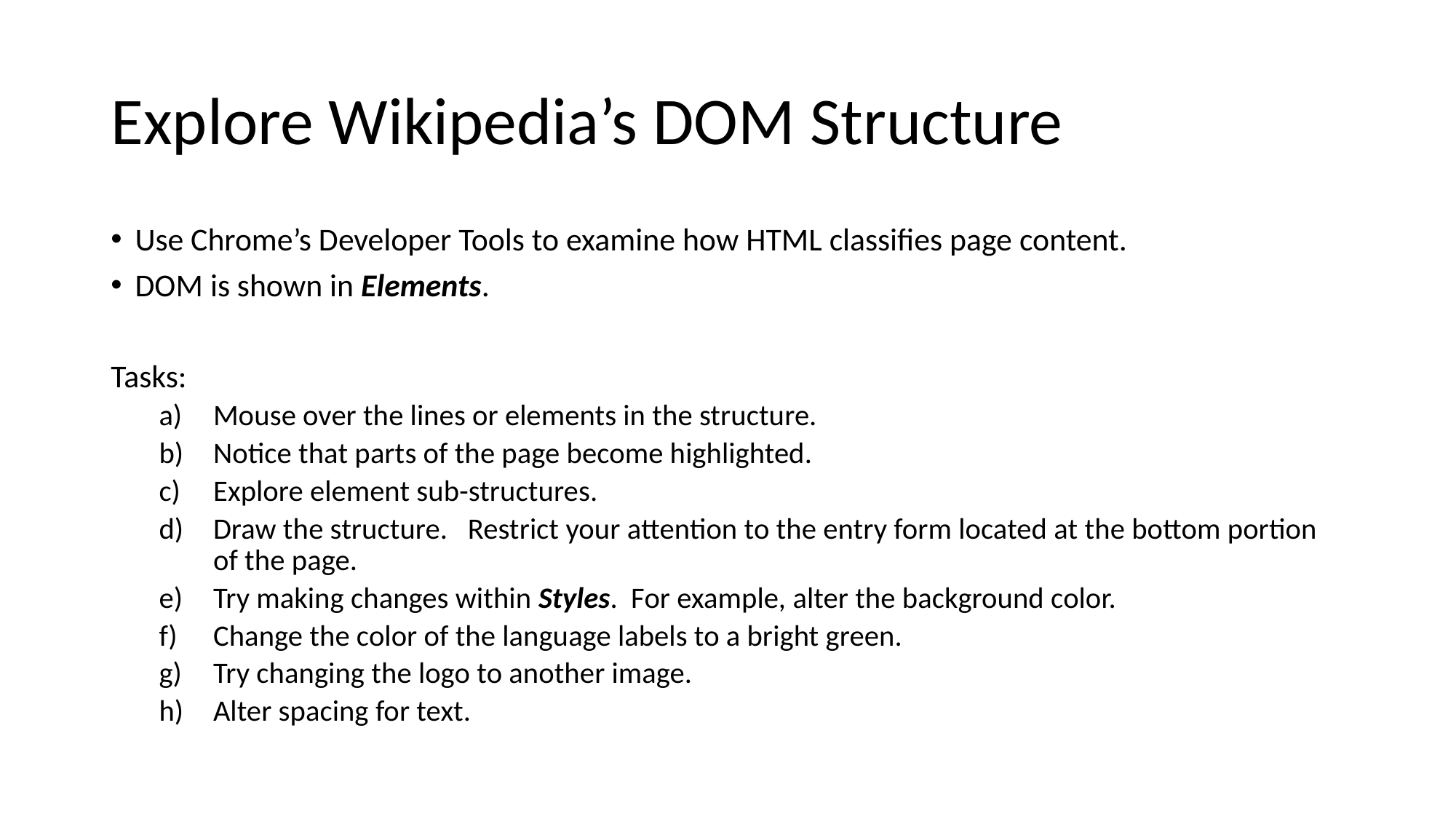

# Explore Wikipedia’s DOM Structure
Use Chrome’s Developer Tools to examine how HTML classifies page content.
DOM is shown in Elements.

Tasks:
Mouse over the lines or elements in the structure.
Notice that parts of the page become highlighted.
Explore element sub-structures.
Draw the structure.   Restrict your attention to the entry form located at the bottom portion of the page.
Try making changes within Styles.  For example, alter the background color.
Change the color of the language labels to a bright green.
Try changing the logo to another image.
Alter spacing for text.